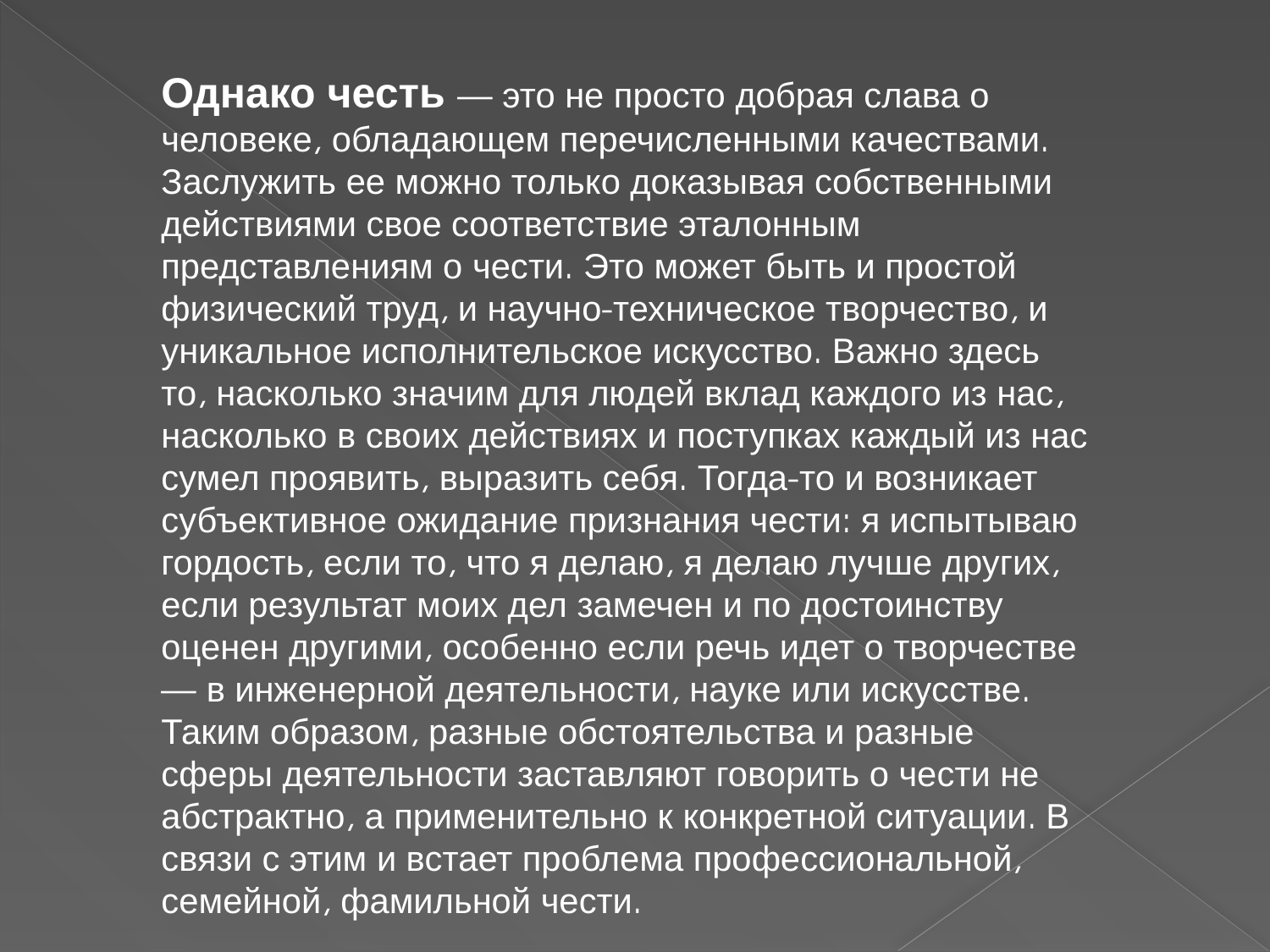

Однако честь — это не просто добрая слава о человеке, обладающем перечисленными качествами. Заслужить ее можно только доказывая собственными действиями свое соответствие эталонным представлениям о чести. Это может быть и простой физический труд, и научно-техническое творчество, и уникальное исполнительское искусство. Важно здесь то, насколько значим для людей вклад каждого из нас, насколько в своих действиях и поступках каждый из нас сумел проявить, выразить себя. Тогда-то и возникает субъективное ожидание признания чести: я испытываю гордость, если то, что я делаю, я делаю лучше других, если результат моих дел замечен и по достоинству оценен другими, особенно если речь идет о творчестве — в инженерной деятельности, науке или искусстве. Таким образом, разные обстоятельства и разные сферы деятельности заставляют говорить о чести не абстрактно, а применительно к конкретной ситуации. В связи с этим и встает проблема профессиональной, семейной, фамильной чести.